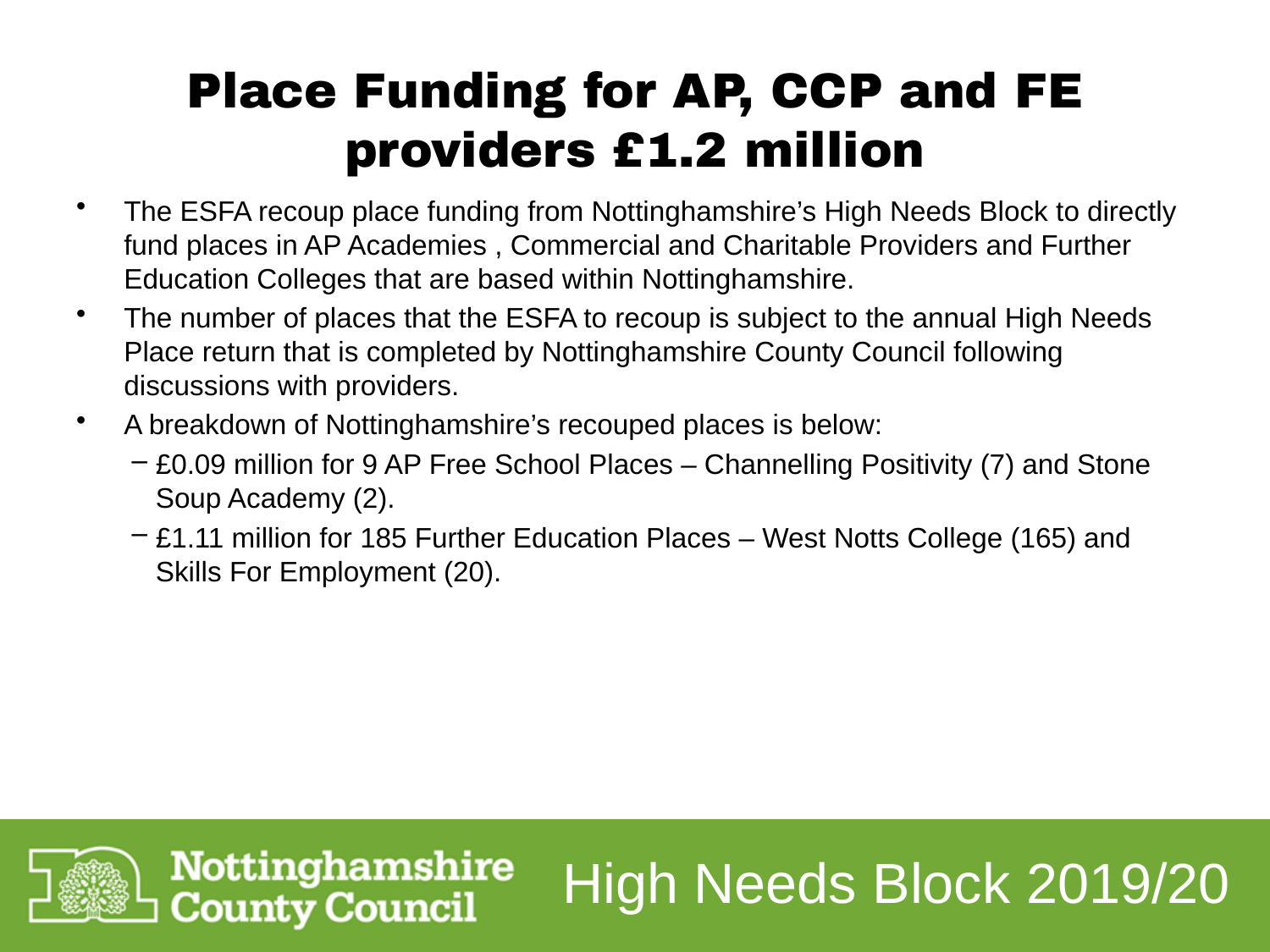

# Place Funding for AP, CCP and FE providers £1.2 million
The ESFA recoup place funding from Nottinghamshire’s High Needs Block to directly fund places in AP Academies , Commercial and Charitable Providers and Further Education Colleges that are based within Nottinghamshire.
The number of places that the ESFA to recoup is subject to the annual High Needs Place return that is completed by Nottinghamshire County Council following discussions with providers.
A breakdown of Nottinghamshire’s recouped places is below:
£0.09 million for 9 AP Free School Places – Channelling Positivity (7) and Stone Soup Academy (2).
£1.11 million for 185 Further Education Places – West Notts College (165) and Skills For Employment (20).

High Needs Block 2019/20